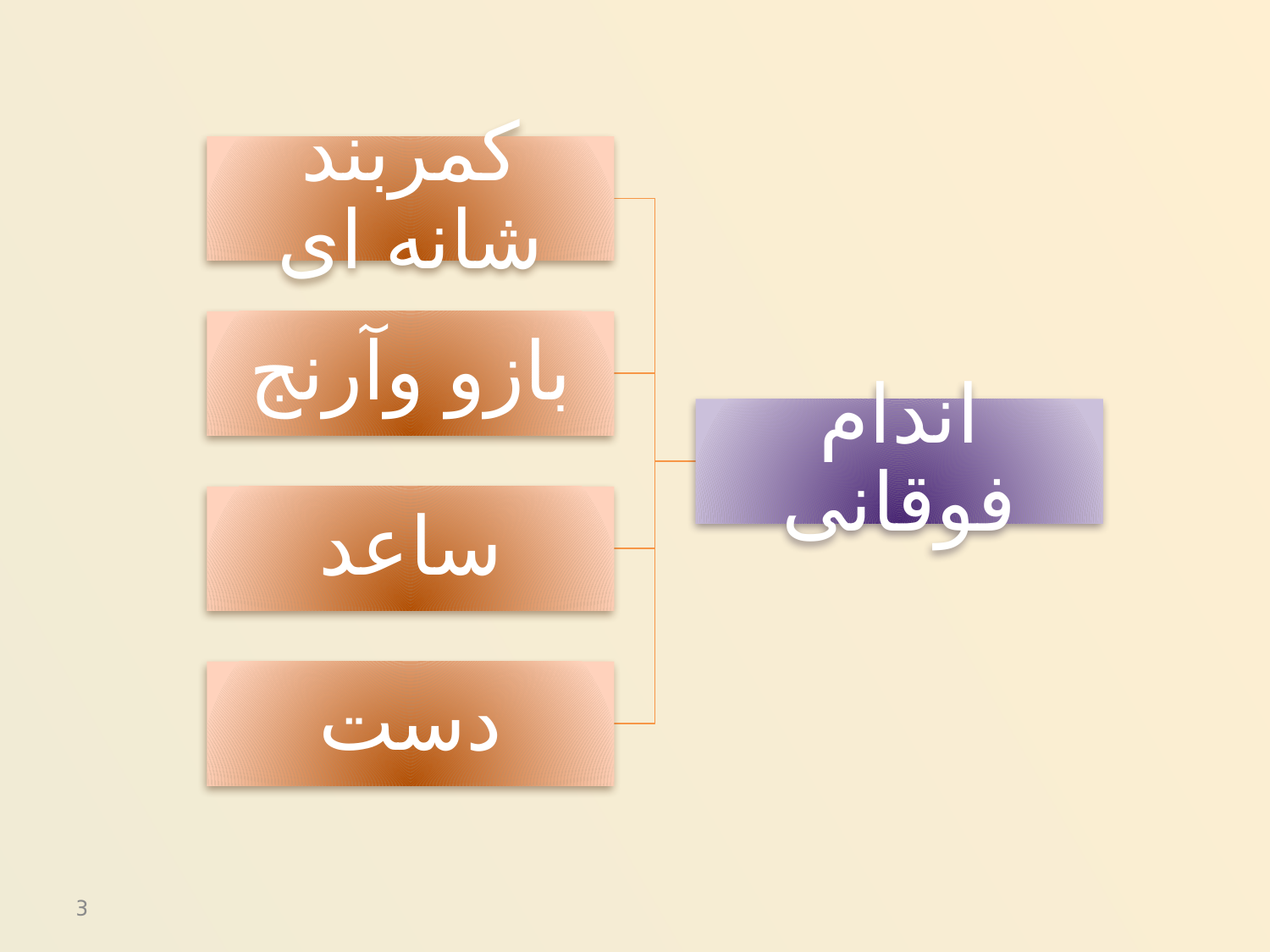

اندام فوقانی
کمربند شانه ای
بازو وآرنج
ساعد
دست
3